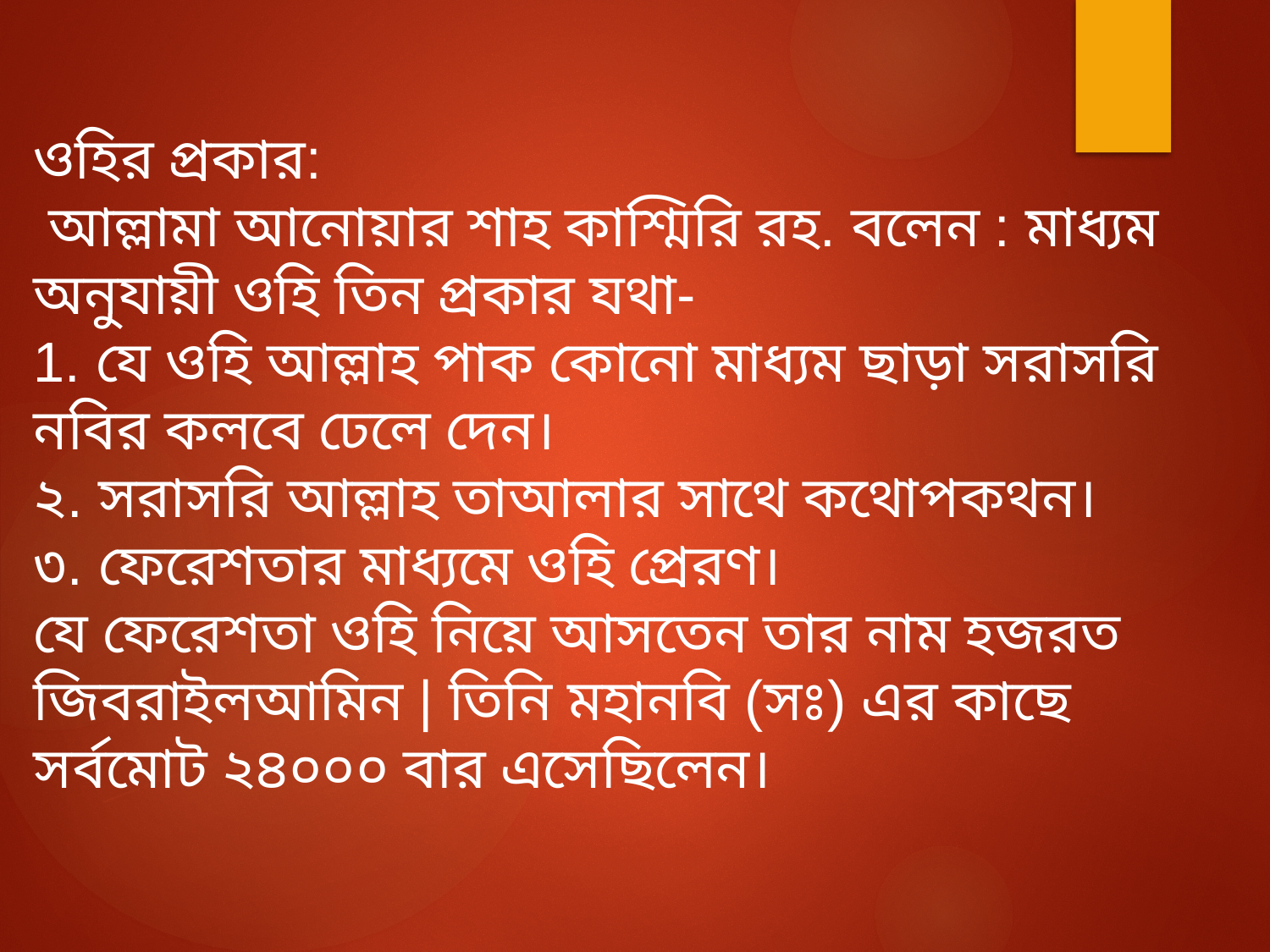

ওহির প্রকার:
 আল্লামা আনোয়ার শাহ কাশ্মিরি রহ. বলেন : মাধ্যম অনুযায়ী ওহি তিন প্রকার যথা-
1. যে ওহি আল্লাহ পাক কোনো মাধ্যম ছাড়া সরাসরি নবির কলবে ঢেলে দেন।
২. সরাসরি আল্লাহ তাআলার সাথে কথোপকথন।
৩. ফেরেশতার মাধ্যমে ওহি প্রেরণ।
যে ফেরেশতা ওহি নিয়ে আসতেন তার নাম হজরত জিবরাইলআমিন | তিনি মহানবি (সঃ) এর কাছে সর্বমোট ২৪০০০ বার এসেছিলেন।